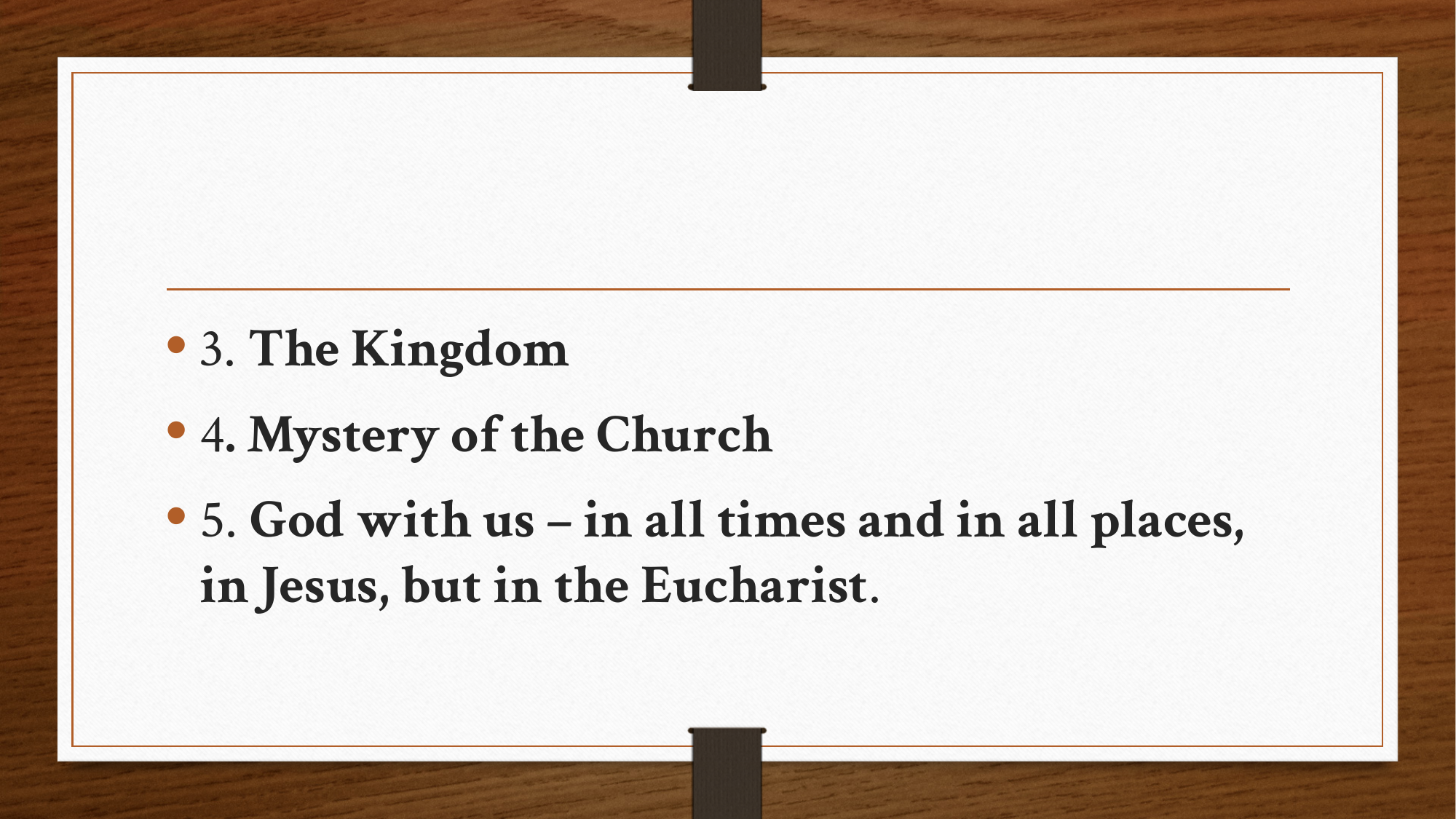

#
3. The Kingdom
4. Mystery of the Church
5. God with us – in all times and in all places, in Jesus, but in the Eucharist.